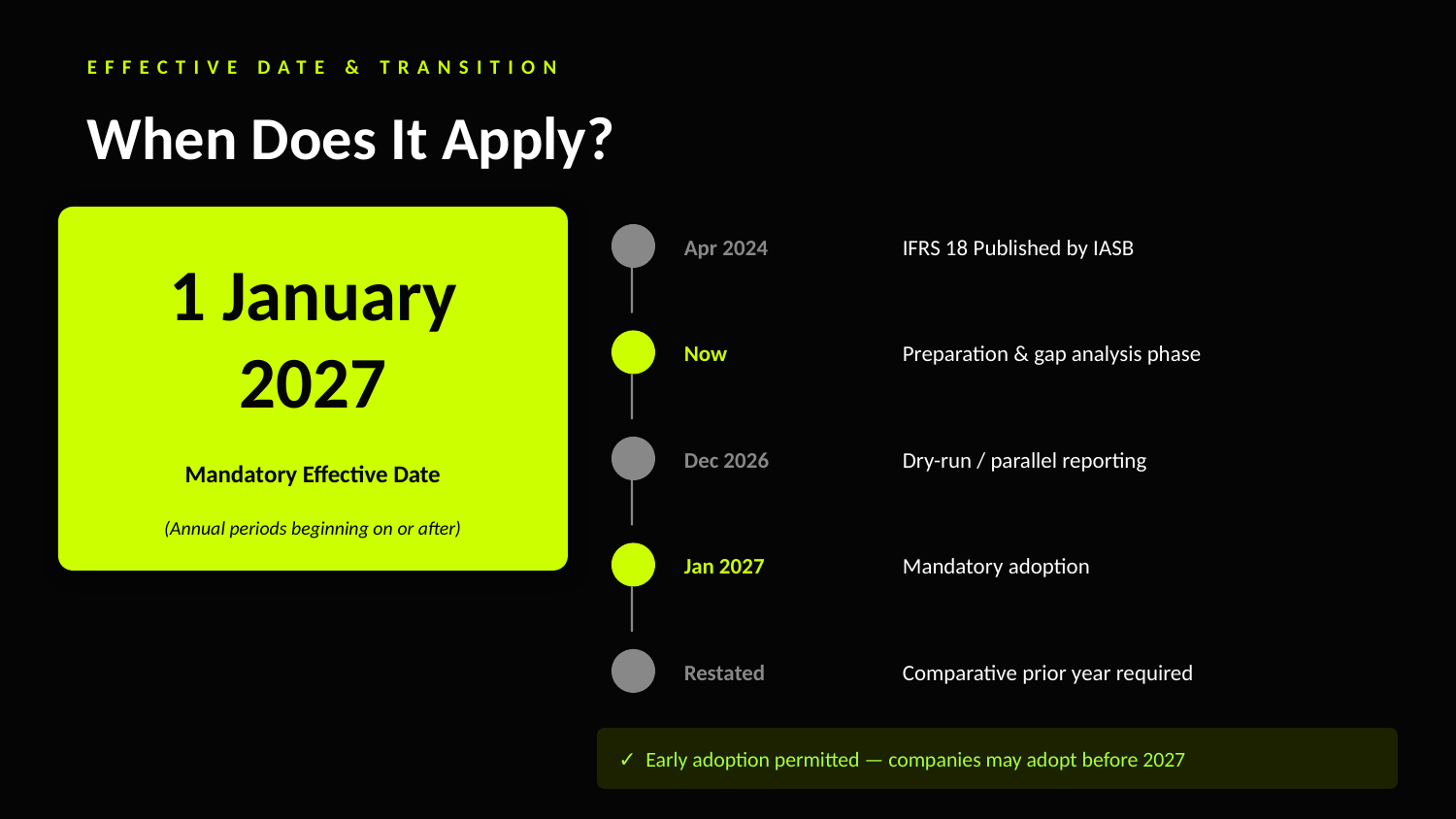

EFFECTIVE DATE & TRANSITION
When Does It Apply?

Apr 2024
IFRS 18 Published by IASB

1 January
2027

Now
Preparation & gap analysis phase

Dec 2026
Dry-run / parallel reporting
Mandatory Effective Date

(Annual periods beginning on or after)
Jan 2027
Mandatory adoption

Restated
Comparative prior year required

✓  Early adoption permitted — companies may adopt before 2027